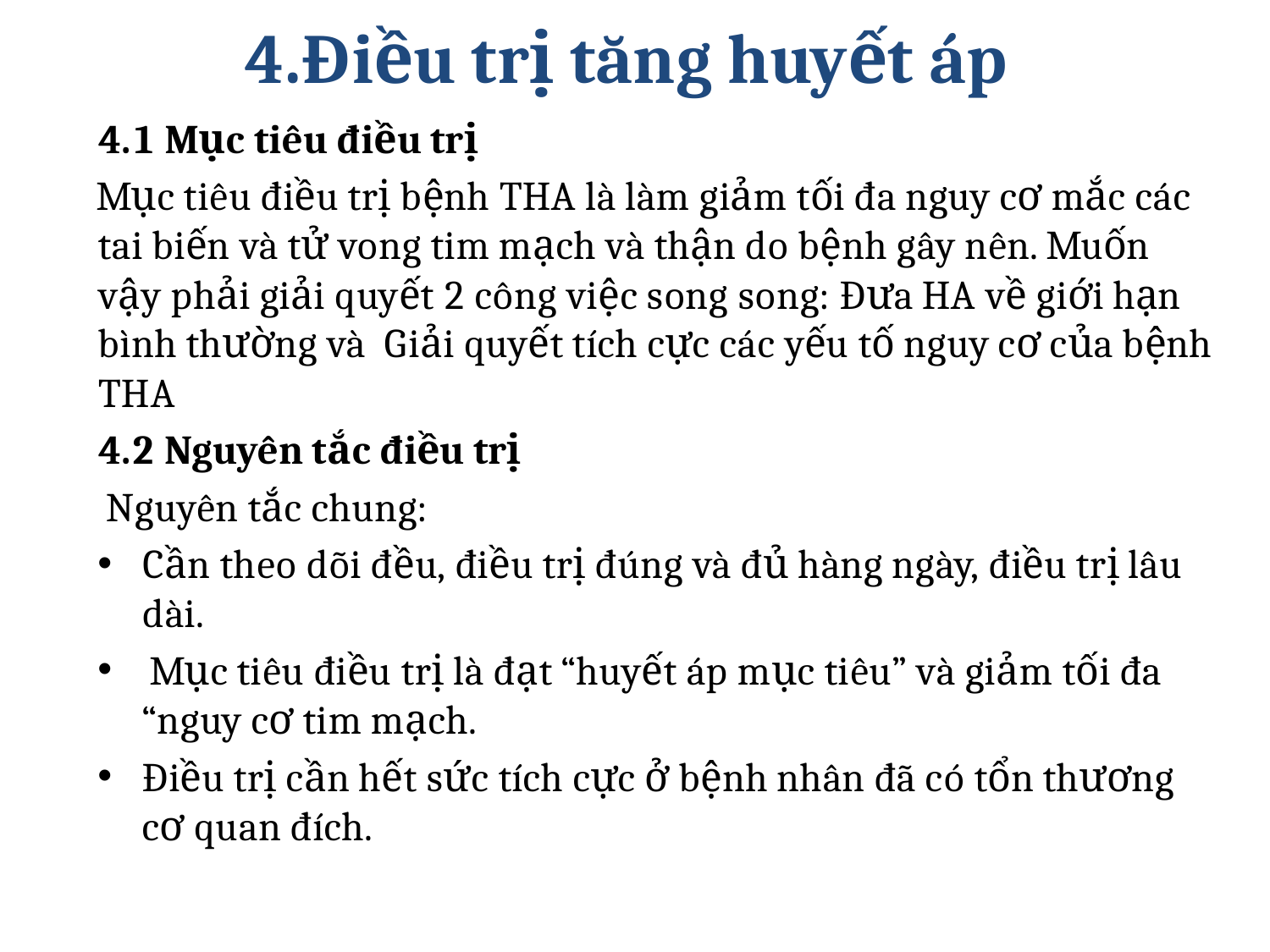

# 4.Điều trị tăng huyết áp
4.1 Mục tiêu điều trị
Mục tiêu điều trị bệnh THA là làm giảm tối đa nguy cơ mắc các tai biến và tử vong tim mạch và thận do bệnh gây nên. Muốn vậy phải giải quyết 2 công việc song song: Đưa HA về giới hạn bình thường và  Giải quyết tích cực các yếu tố nguy cơ của bệnh THA
4.2 Nguyên tắc điều trị
 Nguyên tắc chung:
Cần theo dõi đều, điều trị đúng và đủ hàng ngày, điều trị lâu dài.
 Mục tiêu điều trị là đạt “huyết áp mục tiêu” và giảm tối đa “nguy cơ tim mạch.
Điều trị cần hết sức tích cực ở bệnh nhân đã có tổn thương cơ quan đích.